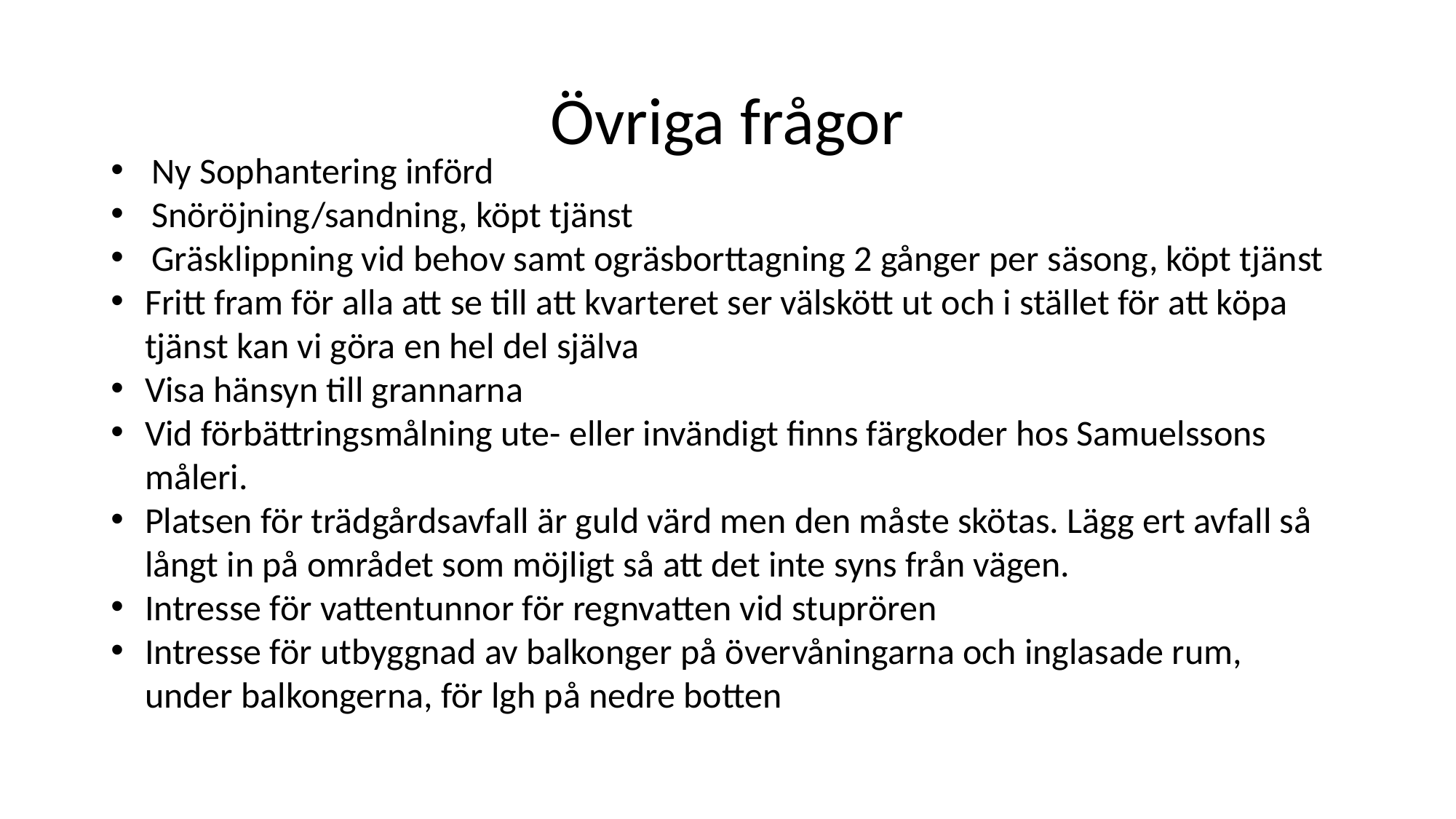

# Övriga frågor
Ny Sophantering införd
Snöröjning/sandning, köpt tjänst
Gräsklippning vid behov samt ogräsborttagning 2 gånger per säsong, köpt tjänst
Fritt fram för alla att se till att kvarteret ser välskött ut och i stället för att köpa tjänst kan vi göra en hel del själva
Visa hänsyn till grannarna
Vid förbättringsmålning ute- eller invändigt finns färgkoder hos Samuelssons måleri.
Platsen för trädgårdsavfall är guld värd men den måste skötas. Lägg ert avfall så långt in på området som möjligt så att det inte syns från vägen.
Intresse för vattentunnor för regnvatten vid stuprören
Intresse för utbyggnad av balkonger på övervåningarna och inglasade rum, under balkongerna, för lgh på nedre botten

B